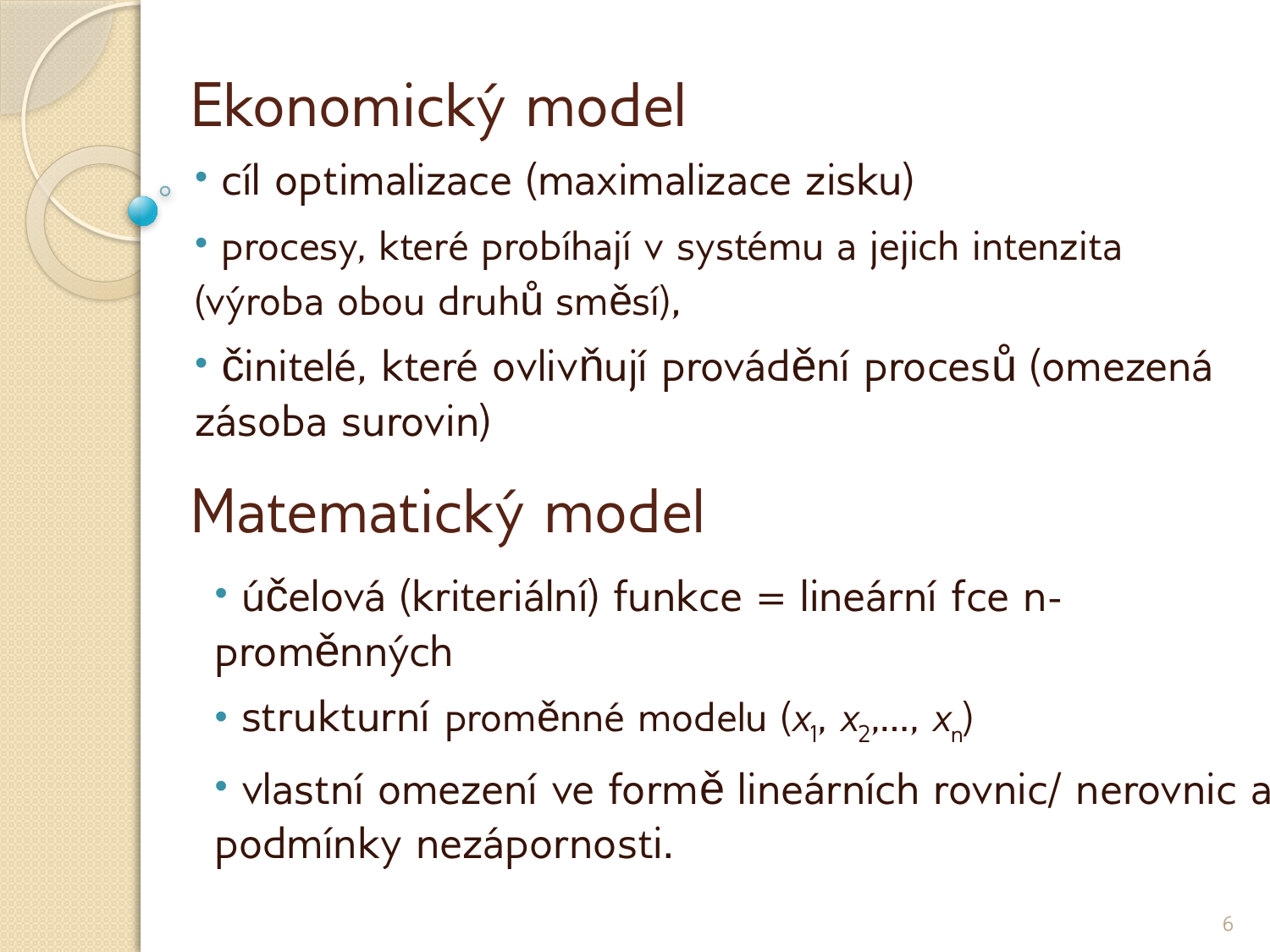

# Ekonomický model
 cíl optimalizace (maximalizace zisku)
 procesy, které probíhají v systému a jejich intenzita (výroba obou druhů směsí),
 činitelé, které ovlivňují provádění procesů (omezená zásoba surovin)

Matematický model
 účelová (kriteriální) funkce = lineární fce n-proměnných
 strukturní proměnné modelu (x1, x2,…, xn)
 vlastní omezení ve formě lineárních rovnic/ nerovnic a podmínky nezápornosti.

6